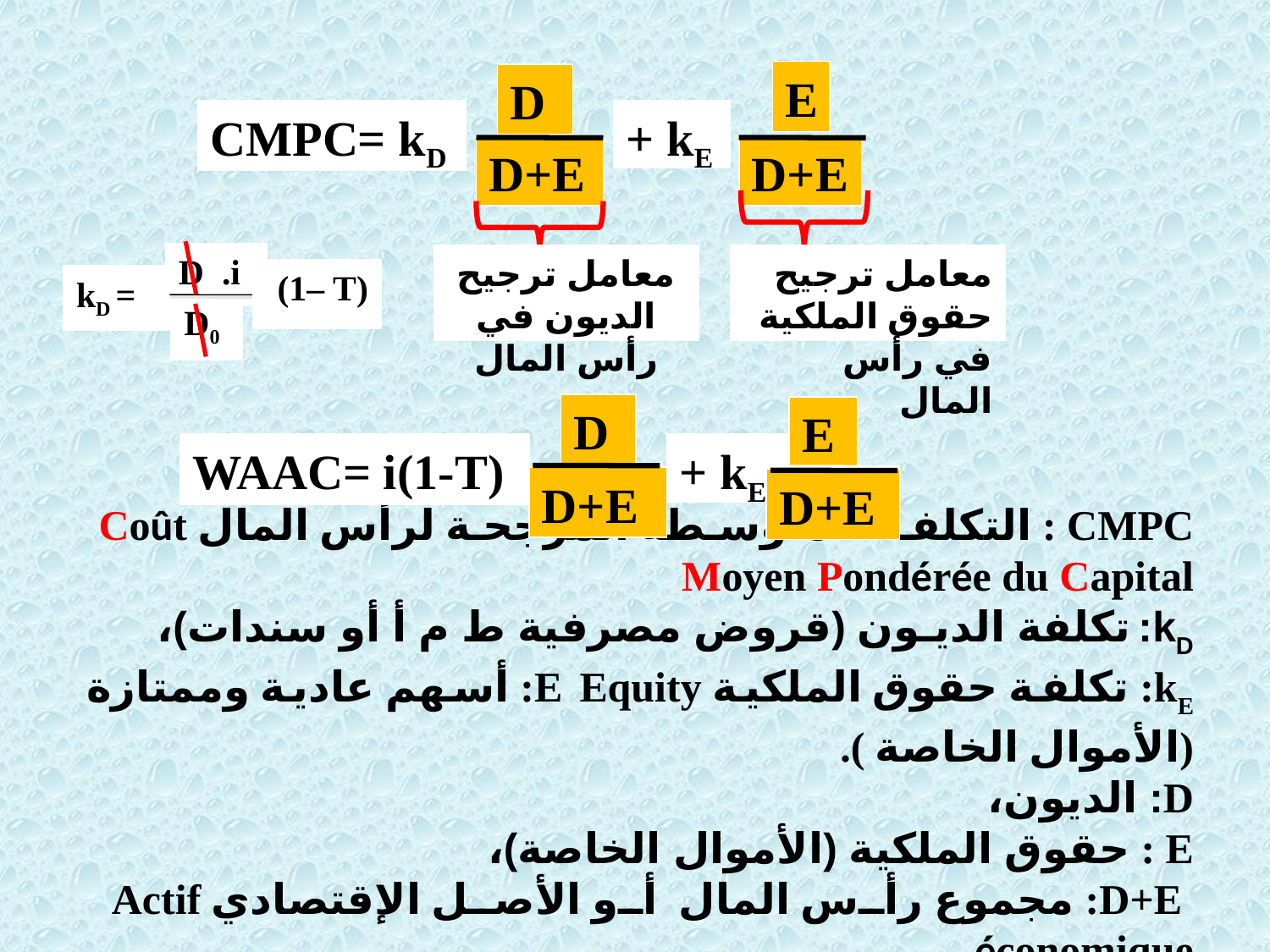

E
D
CMPC= kD

+ kE

D+E
D+E

معامل ترجيح الديون في رأس المال

معامل ترجيح حقوق الملكية في رأس المال

D  .i
(1– T)
kD =
D0

D
E
WAAC= i(1-T)

+ kE

D+E
D+E
CMPC : التكلفة المتوسطة المرجحة لرأس المال Coût Moyen Pondérée du Capital
kD: تكلفة الديـون (قروض مصرفية ط م أ أو سندات)،
kE: تكلفة حقوق الملكية E Equity: أسهم عادية وممتازة (الأموال الخاصة ).
D: الديون،
E : حقوق الملكية (الأموال الخاصة)،
 D+E: مجموع رأس المال  أو الأصل الإقتصادي Actif économique